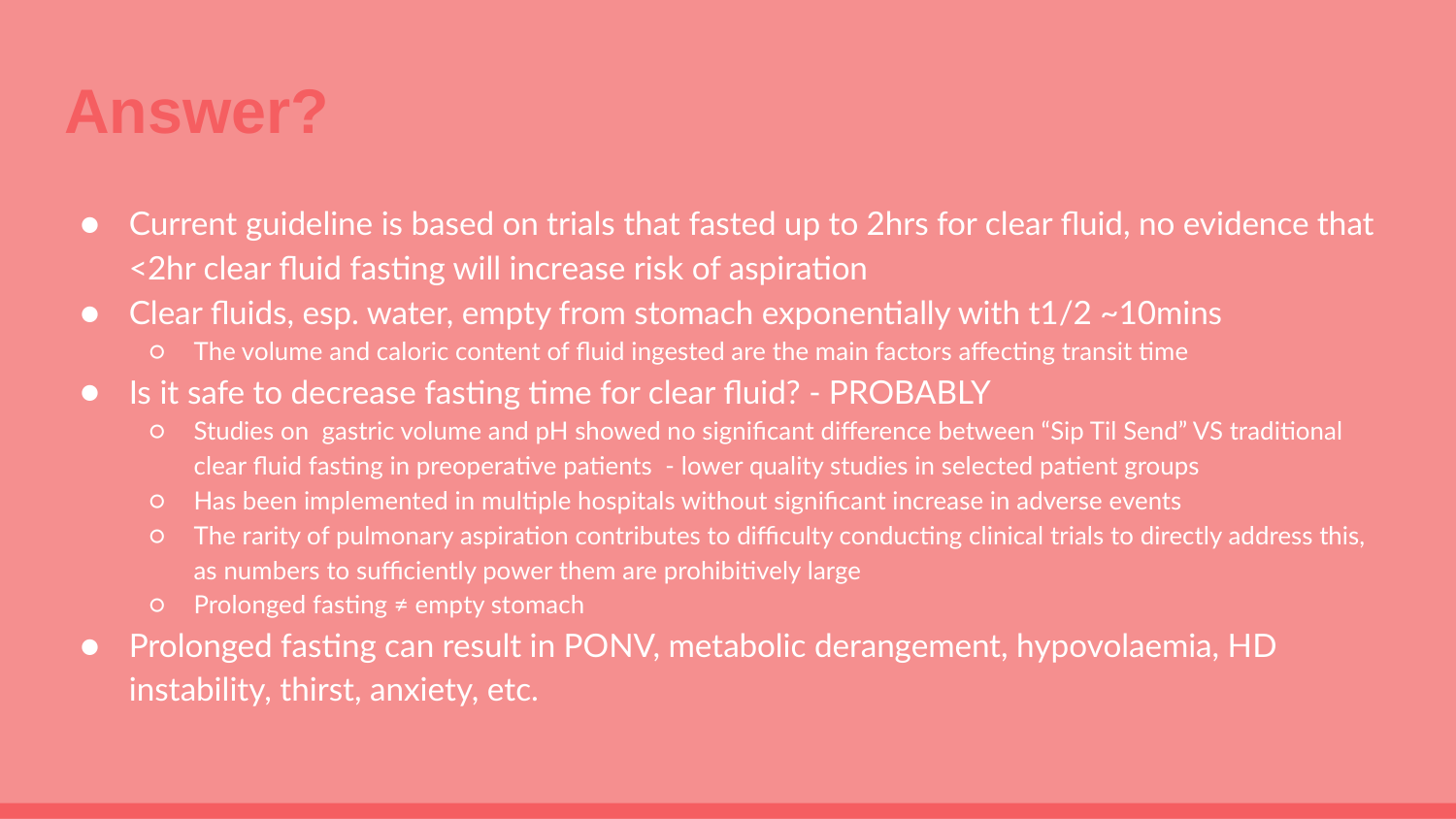

# Answer?
Current guideline is based on trials that fasted up to 2hrs for clear fluid, no evidence that <2hr clear fluid fasting will increase risk of aspiration
Clear fluids, esp. water, empty from stomach exponentially with t1/2 ~10mins
The volume and caloric content of fluid ingested are the main factors affecting transit time
Is it safe to decrease fasting time for clear fluid? - PROBABLY
Studies on  gastric volume and pH showed no significant difference between “Sip Til Send” VS traditional  clear fluid fasting in preoperative patients  - lower quality studies in selected patient groups
Has been implemented in multiple hospitals without significant increase in adverse events
The rarity of pulmonary aspiration contributes to difficulty conducting clinical trials to directly address this, as numbers to sufficiently power them are prohibitively large
Prolonged fasting ≠ empty stomach
Prolonged fasting can result in PONV, metabolic derangement, hypovolaemia, HD instability, thirst, anxiety, etc.